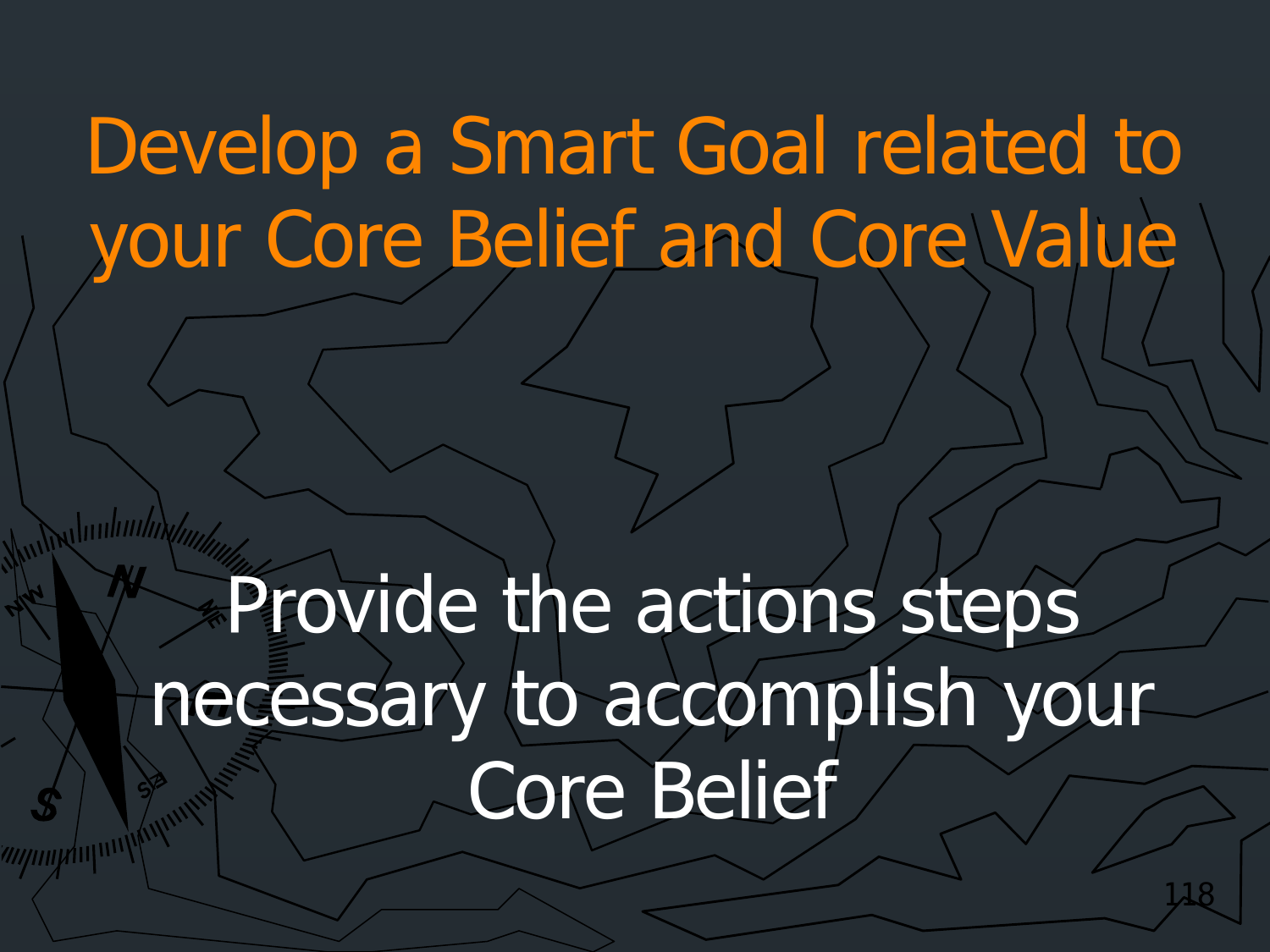

# Develop a Smart Goal related to your Core Belief and Core Value
Provide the actions steps necessary to accomplish your Core Belief
118